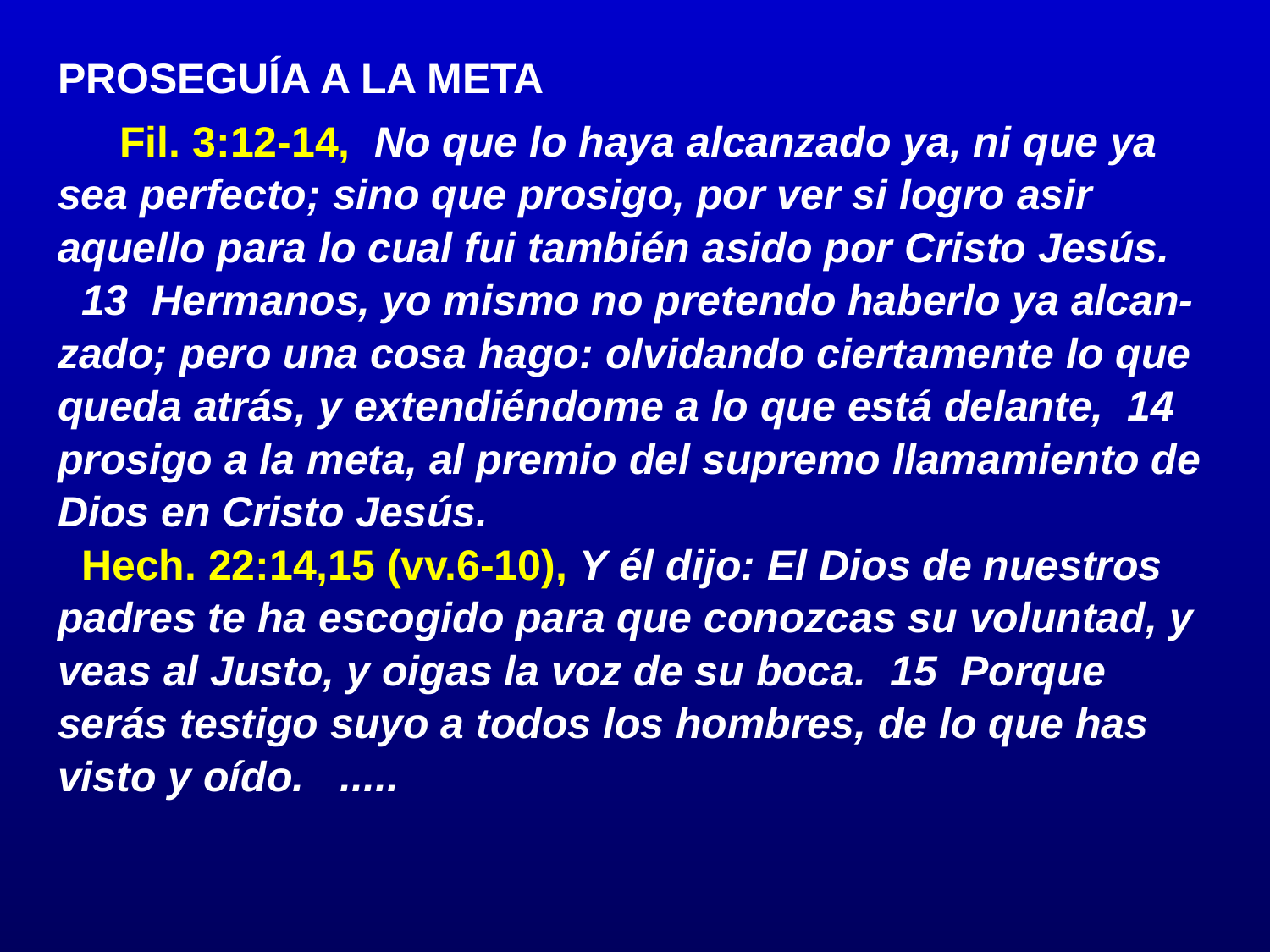

# PROSEGUÍA A LA META
		 Fil. 3:12-14,  No que lo haya alcanzado ya, ni que ya sea perfecto; sino que prosigo, por ver si logro asir aquello para lo cual fui también asido por Cristo Jesús.
	13  Hermanos, yo mismo no pretendo haberlo ya alcan-zado; pero una cosa hago: olvidando ciertamente lo que queda atrás, y extendiéndome a lo que está delante,  14  prosigo a la meta, al premio del supremo llamamiento de Dios en Cristo Jesús.
	Hech. 22:14,15 (vv.6-10), Y él dijo: El Dios de nuestros padres te ha escogido para que conozcas su voluntad, y veas al Justo, y oigas la voz de su boca.  15  Porque serás testigo suyo a todos los hombres, de lo que has visto y oído.   .....